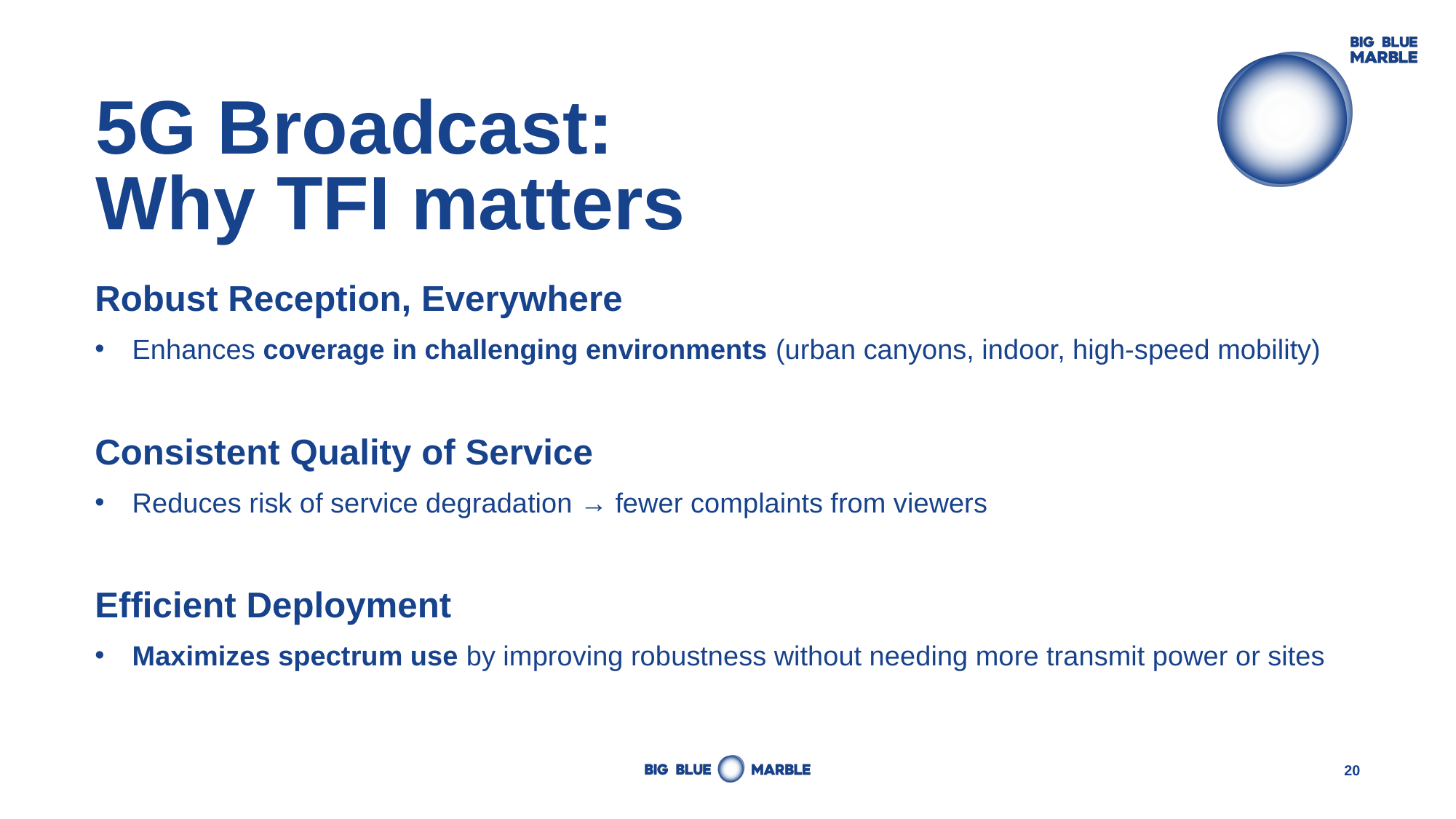

# 5G Broadcast: Why TFI matters
Robust Reception, Everywhere
Enhances coverage in challenging environments (urban canyons, indoor, high-speed mobility)

Consistent Quality of Service
Reduces risk of service degradation → fewer complaints from viewers

Efficient Deployment
Maximizes spectrum use by improving robustness without needing more transmit power or sites
20